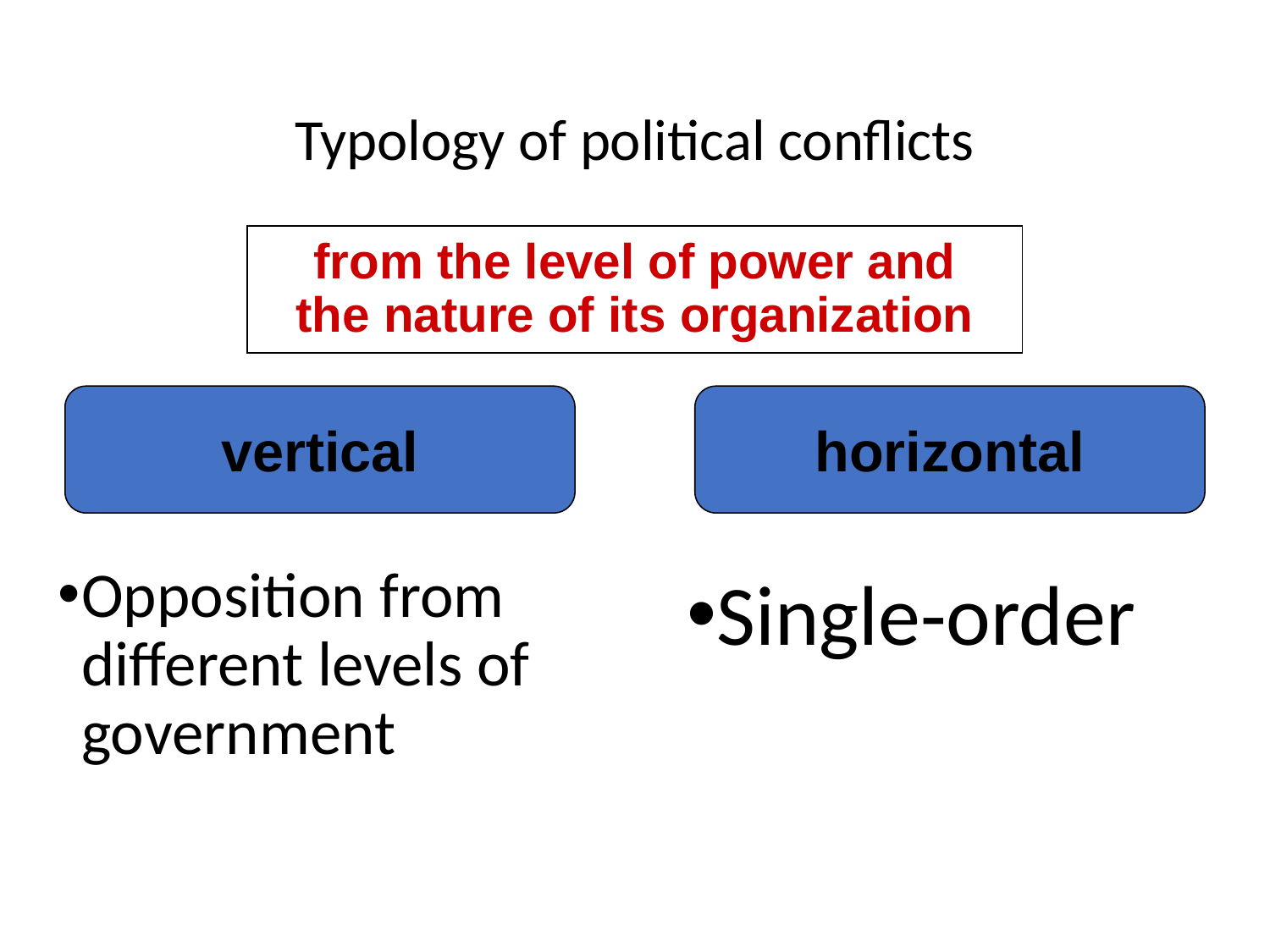

# Typology of political conflicts
from the level of power and
the nature of its organization
vertical
horizontal
Opposition from different levels of government
Single-order